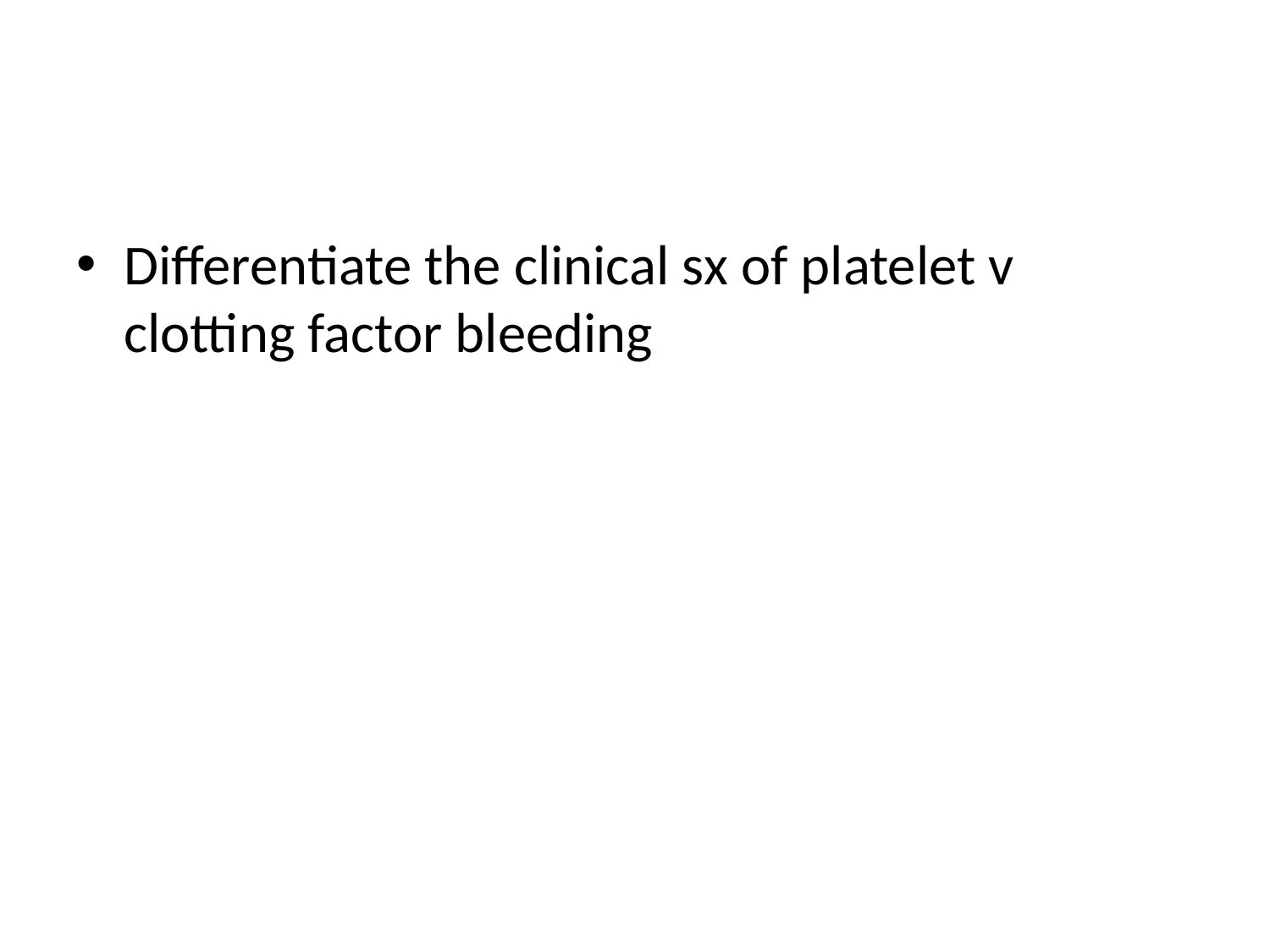

#
Differentiate the clinical sx of platelet v clotting factor bleeding